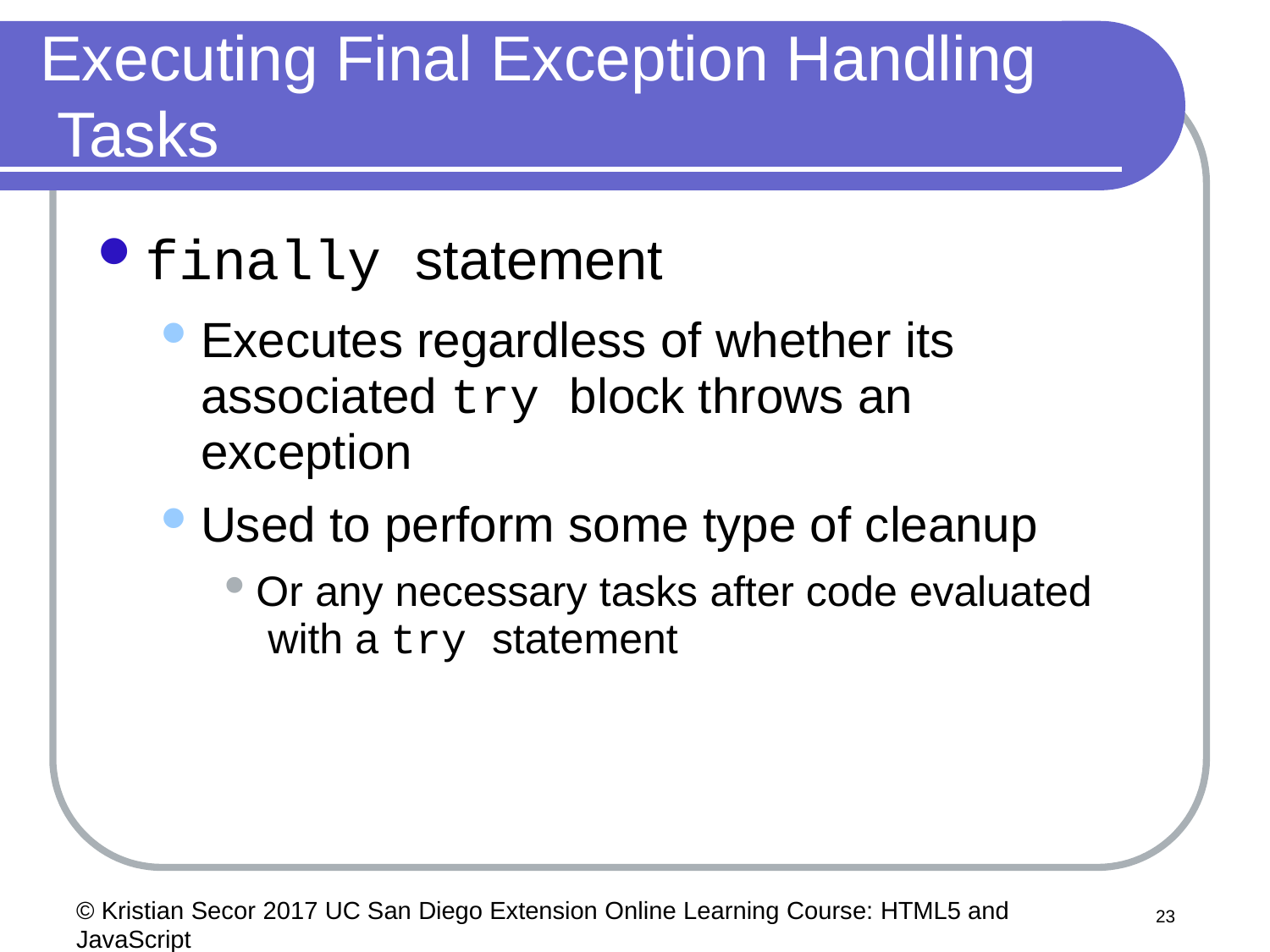

# Executing Final Exception Handling  Tasks
finally statement
Executes regardless of whether its  associated try block throws an exception
Used to perform some type of cleanup
Or any necessary tasks after code evaluated  with a try statement
© Kristian Secor 2017 UC San Diego Extension Online Learning Course: HTML5 and JavaScript
23